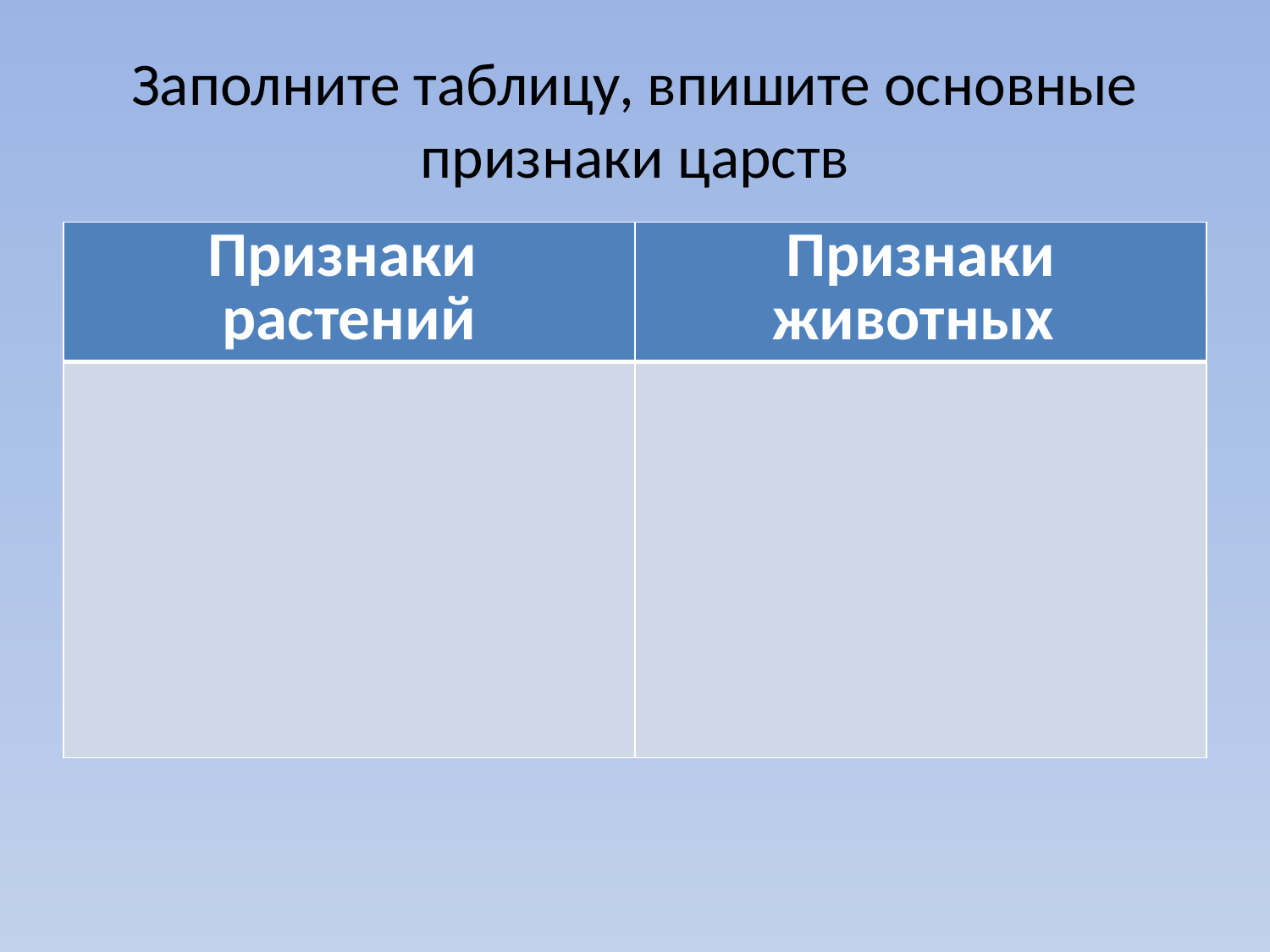

# Заполните таблицу, впишите основные признаки царств
| Признаки растений | Признаки животных |
| --- | --- |
|  |  |